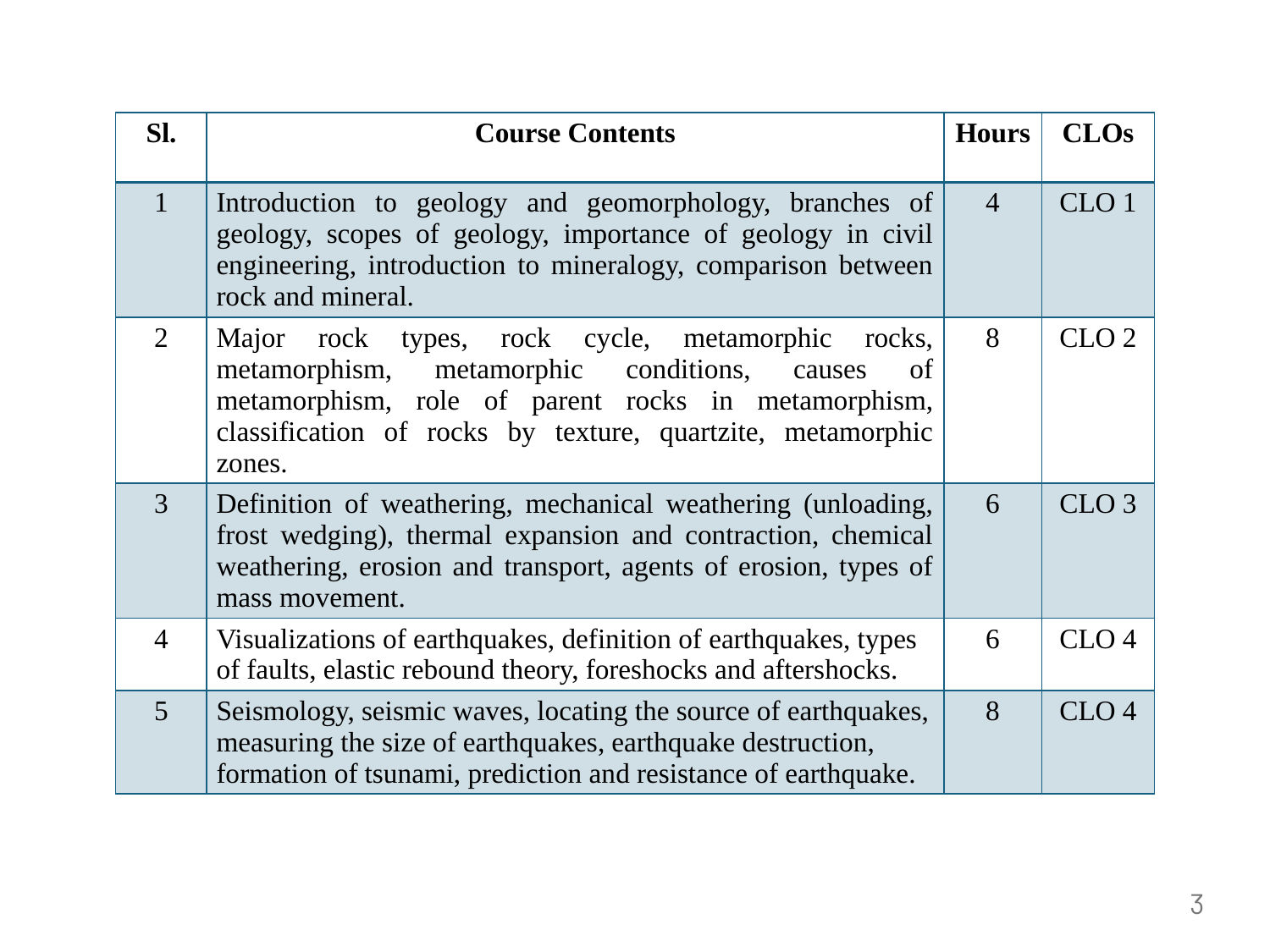

| Sl. | Course Contents | Hours | CLOs |
| --- | --- | --- | --- |
| 1 | Introduction to geology and geomorphology, branches of geology, scopes of geology, importance of geology in civil engineering, introduction to mineralogy, comparison between rock and mineral. | 4 | CLO 1 |
| 2 | Major rock types, rock cycle, metamorphic rocks, metamorphism, metamorphic conditions, causes of metamorphism, role of parent rocks in metamorphism, classification of rocks by texture, quartzite, metamorphic zones. | 8 | CLO 2 |
| 3 | Definition of weathering, mechanical weathering (unloading, frost wedging), thermal expansion and contraction, chemical weathering, erosion and transport, agents of erosion, types of mass movement. | 6 | CLO 3 |
| 4 | Visualizations of earthquakes, definition of earthquakes, types of faults, elastic rebound theory, foreshocks and aftershocks. | 6 | CLO 4 |
| 5 | Seismology, seismic waves, locating the source of earthquakes, measuring the size of earthquakes, earthquake destruction, formation of tsunami, prediction and resistance of earthquake. | 8 | CLO 4 |
3